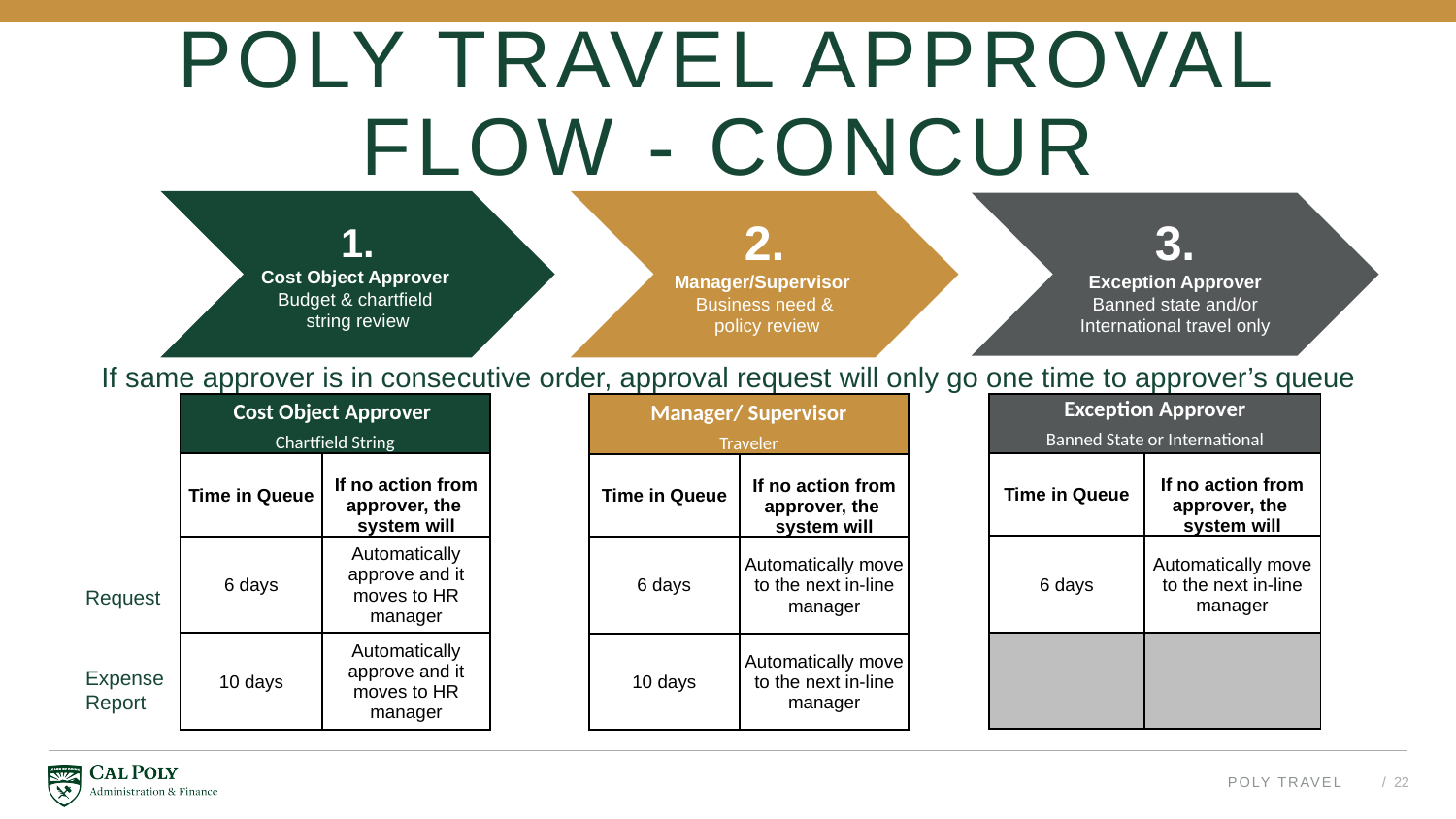

POLY TRAVEL APPROVAL FLOW - CONCUR
1.
Cost Object Approver
Budget & chartfield
string review
2.
Manager/Supervisor
Business need &
 policy review
3.
Exception Approver
Banned state and/or International travel only
If same approver is in consecutive order, approval request will only go one time to approver’s queue
| Cost Object Approver |  |
| --- | --- |
| Chartfield String |  |
| Time in Queue | If no action from approver, the system will |
| 6 days | Automatically approve and it moves to HR manager |
| 10 days | Automatically approve and it moves to HR manager |
| Manager/ Supervisor |  |
| --- | --- |
| Traveler |  |
| Time in Queue | If no action from approver, the system will |
| 6 days | Automatically move to the next in-line manager |
| 10 days | Automatically move to the next in-line manager |
| Exception Approver |  |
| --- | --- |
| Banned State or International |  |
| Time in Queue | If no action from approver, the system will |
| 6 days | Automatically move to the next in-line manager |
|  |  |
Request
Expense Report
POLY TRAVEL
/  22